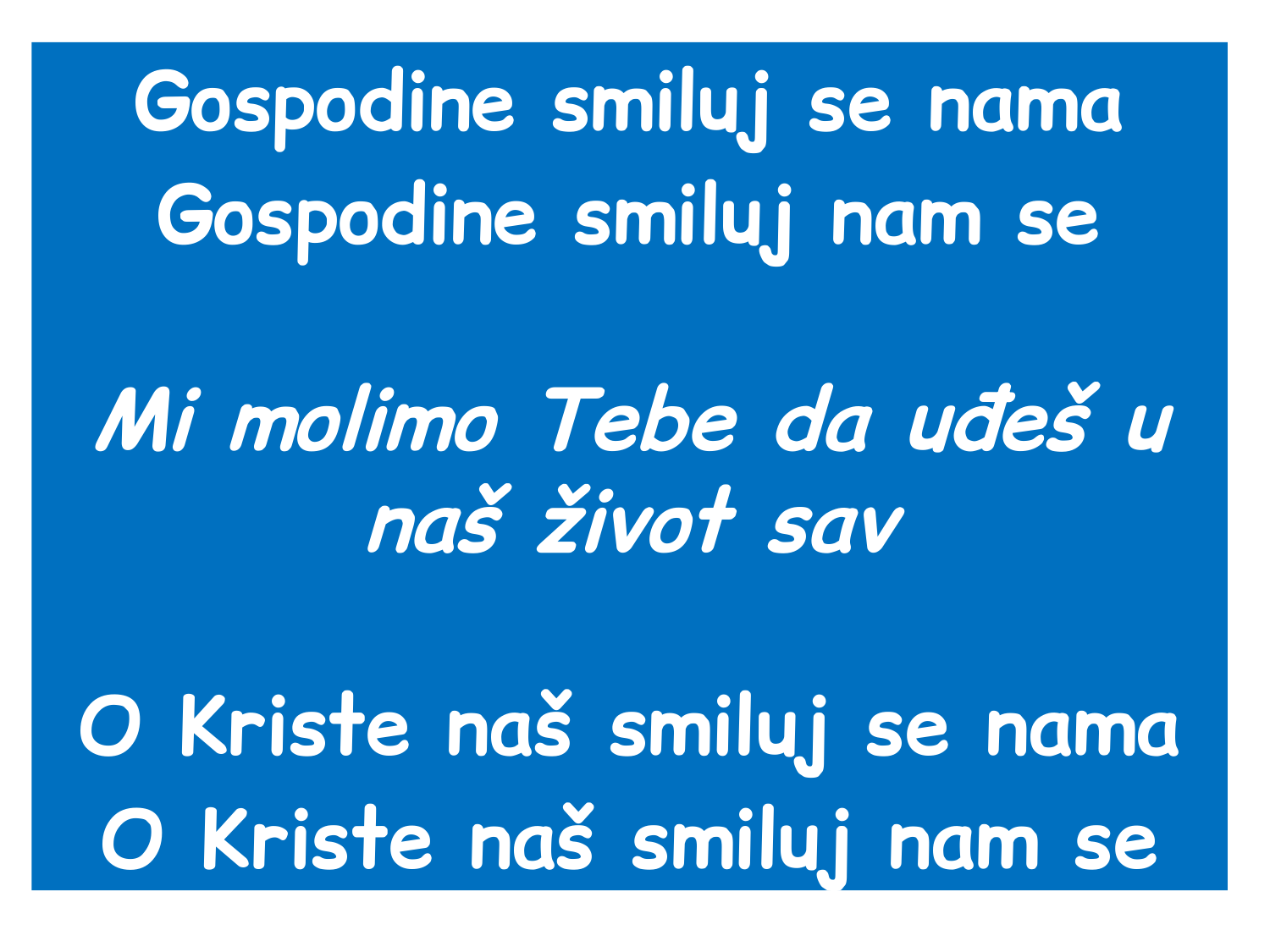

Gospodine smiluj se nama
Gospodine smiluj nam se

Mi molimo Tebe da uđeš u naš život sav

O Kriste naš smiluj se nama
O Kriste naš smiluj nam se